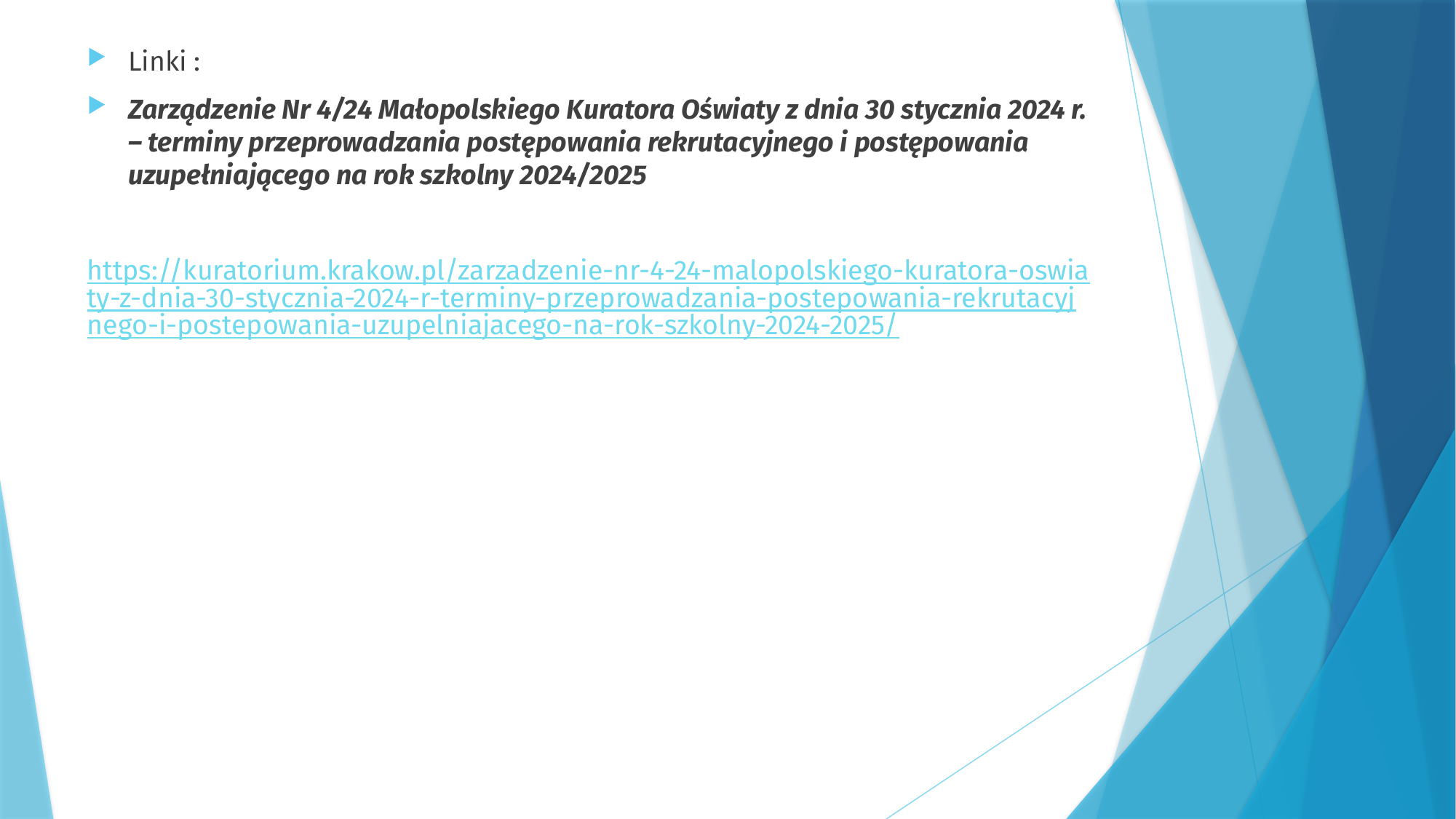

Linki :
Zarządzenie Nr 4/24 Małopolskiego Kuratora Oświaty z dnia 30 stycznia 2024 r. – terminy przeprowadzania postępowania rekrutacyjnego i postępowania uzupełniającego na rok szkolny 2024/2025

https://kuratorium.krakow.pl/zarzadzenie-nr-4-24-malopolskiego-kuratora-oswiaty-z-dnia-30-stycznia-2024-r-terminy-przeprowadzania-postepowania-rekrutacyjnego-i-postepowania-uzupelniajacego-na-rok-szkolny-2024-2025/